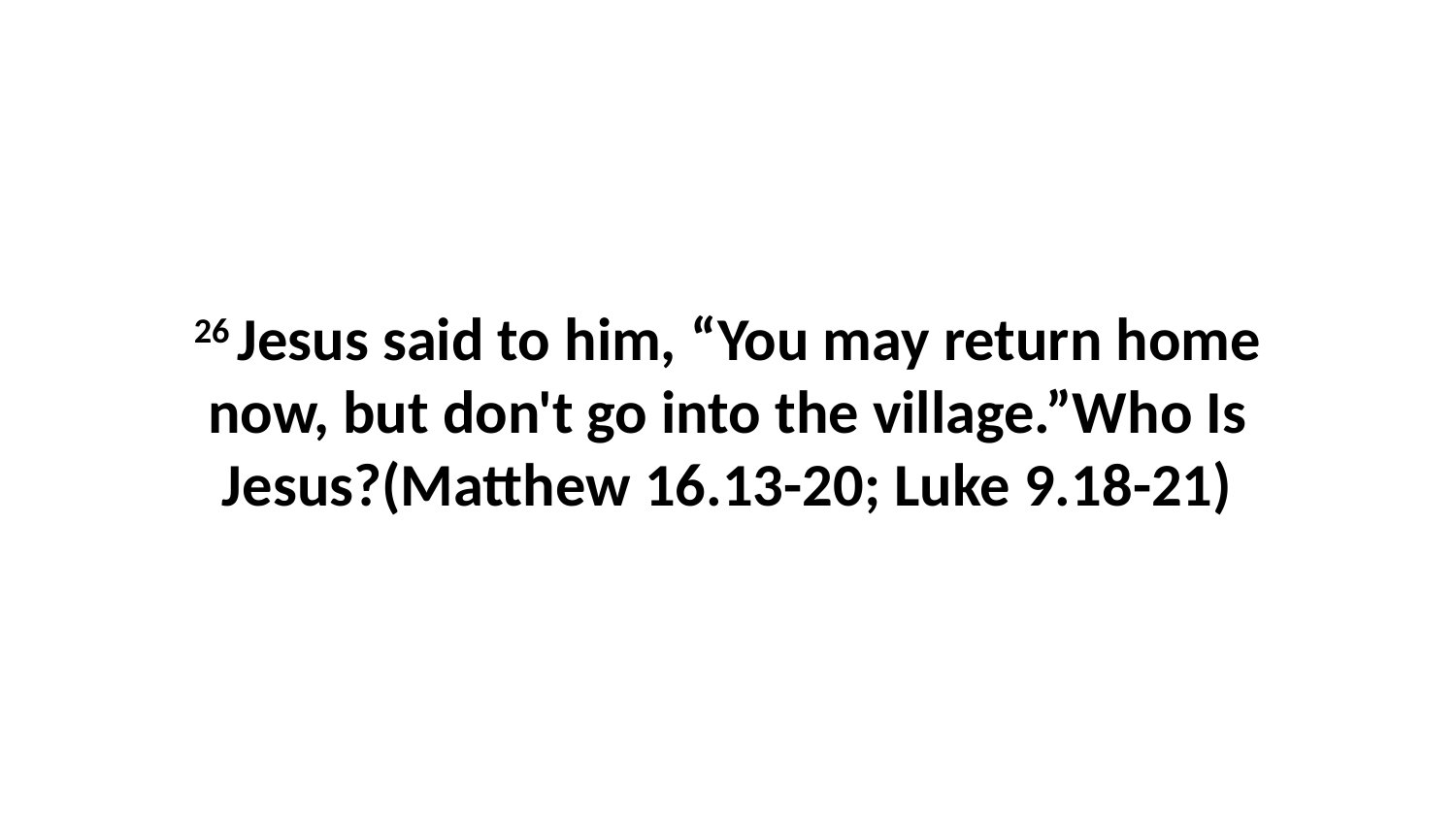

26 Jesus said to him, “You may return home now, but don't go into the village.”Who Is Jesus?(Matthew 16.13-20; Luke 9.18-21)